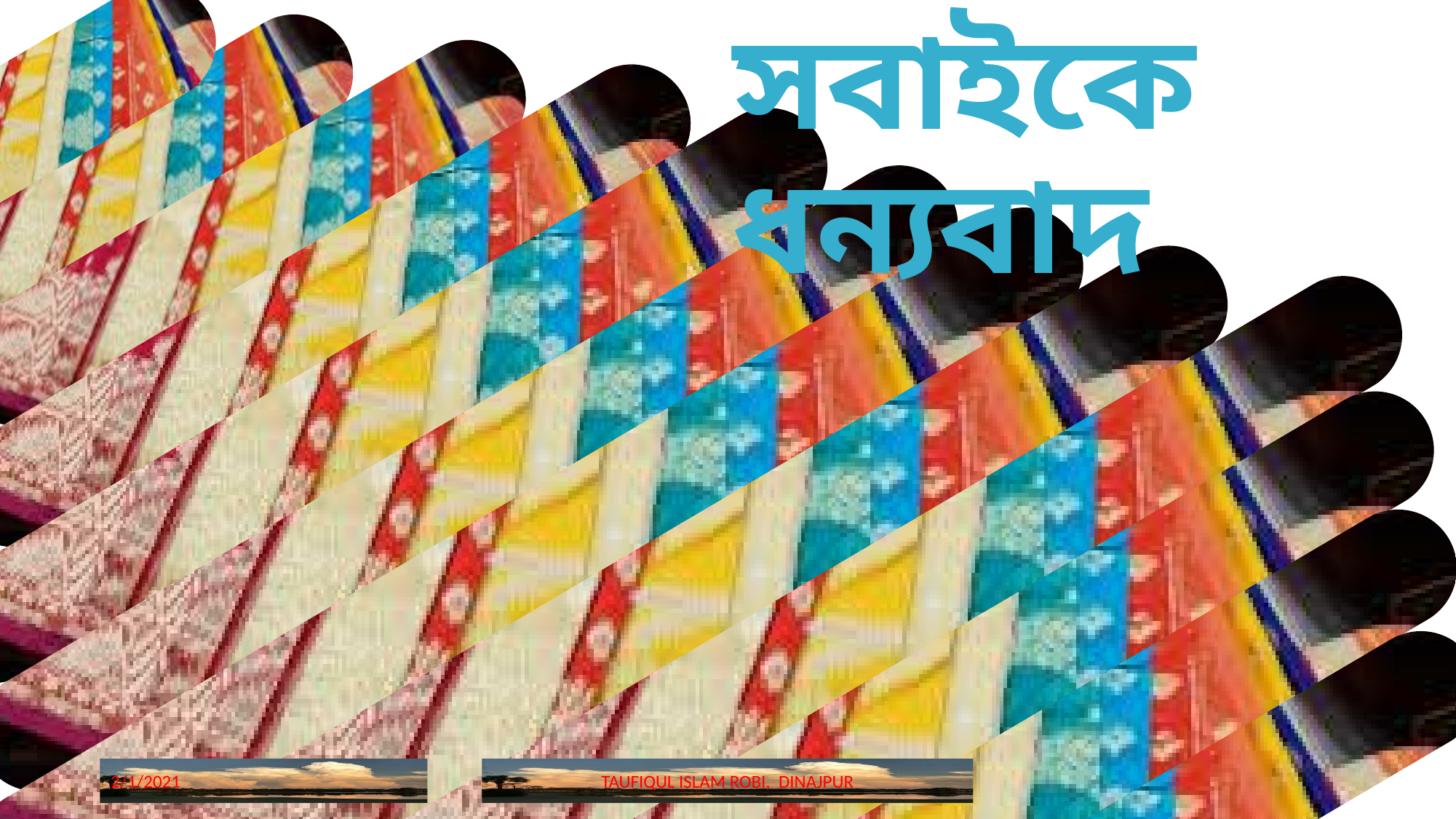

সবাইকে ধন্যবাদ

2/1/2021
TAUFIQUL ISLAM ROBI,  DINAJPUR